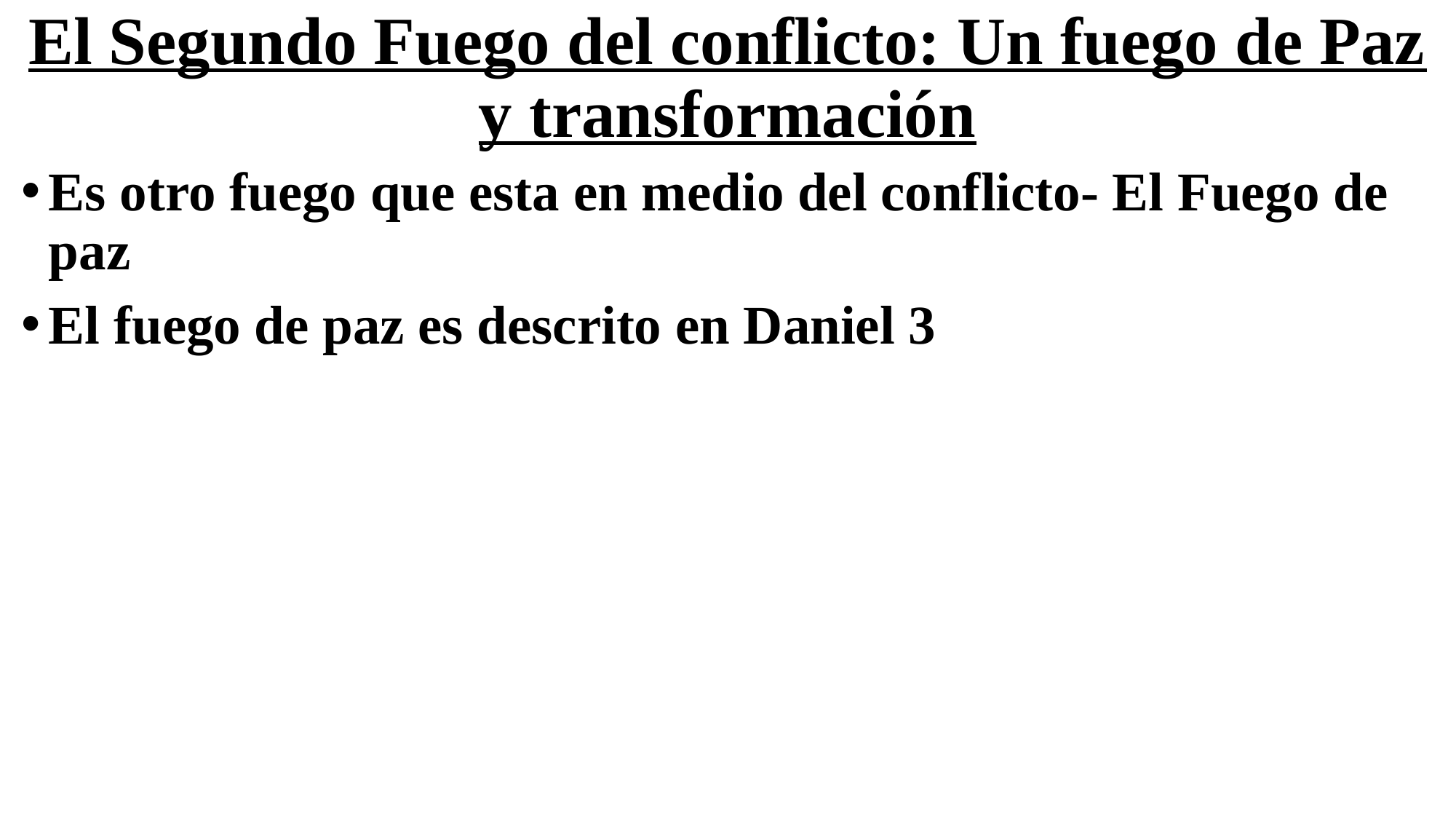

# El Segundo Fuego del conflicto: Un fuego de Paz y transformación
Es otro fuego que esta en medio del conflicto- El Fuego de paz
El fuego de paz es descrito en Daniel 3